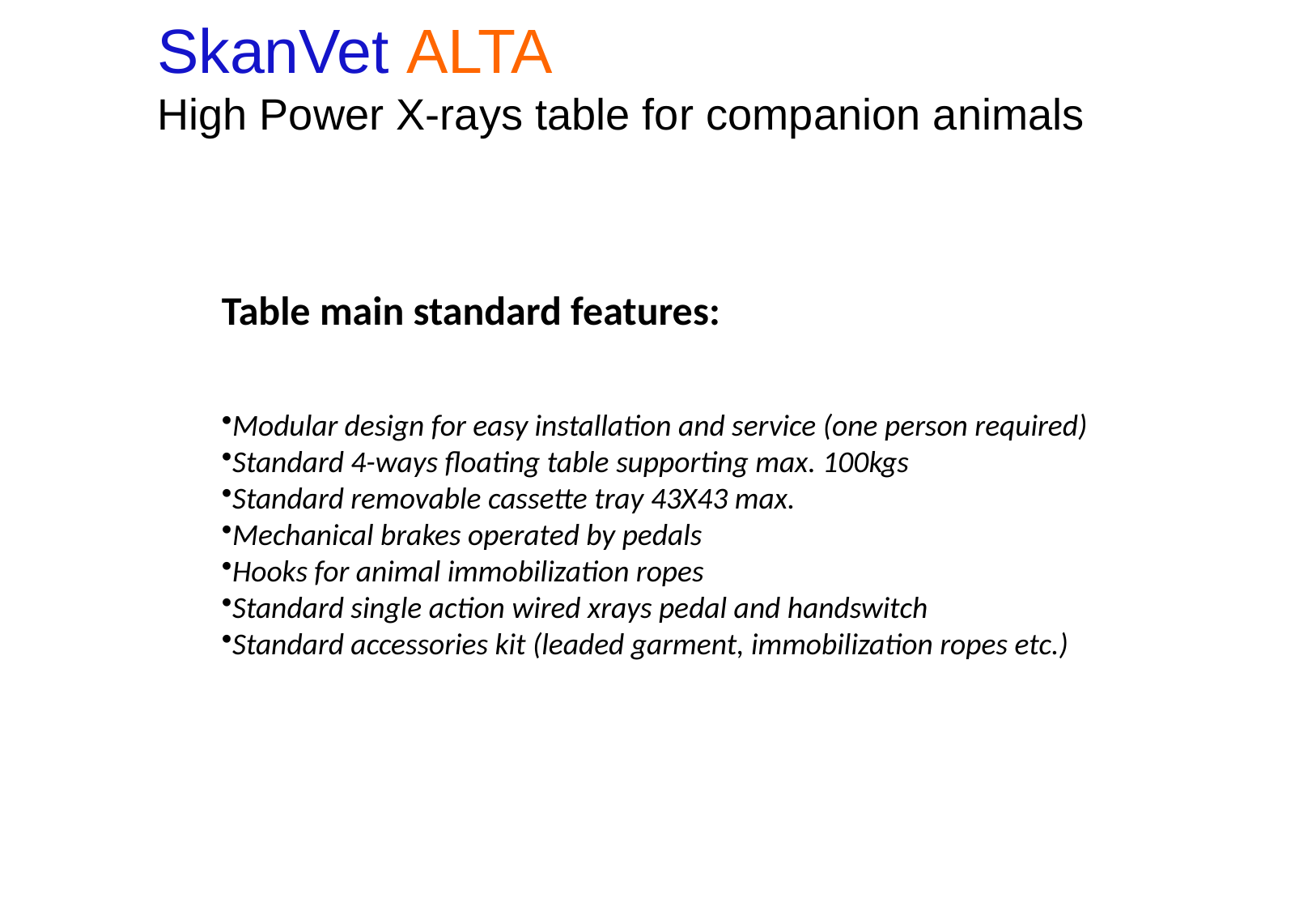

SkanVet ALTA
High Power X-rays table for companion animals

Table main standard features:

Modular design for easy installation and service (one person required)
Standard 4-ways floating table supporting max. 100kgs
Standard removable cassette tray 43X43 max.
Mechanical brakes operated by pedals
Hooks for animal immobilization ropes
Standard single action wired xrays pedal and handswitch
Standard accessories kit (leaded garment, immobilization ropes etc.)